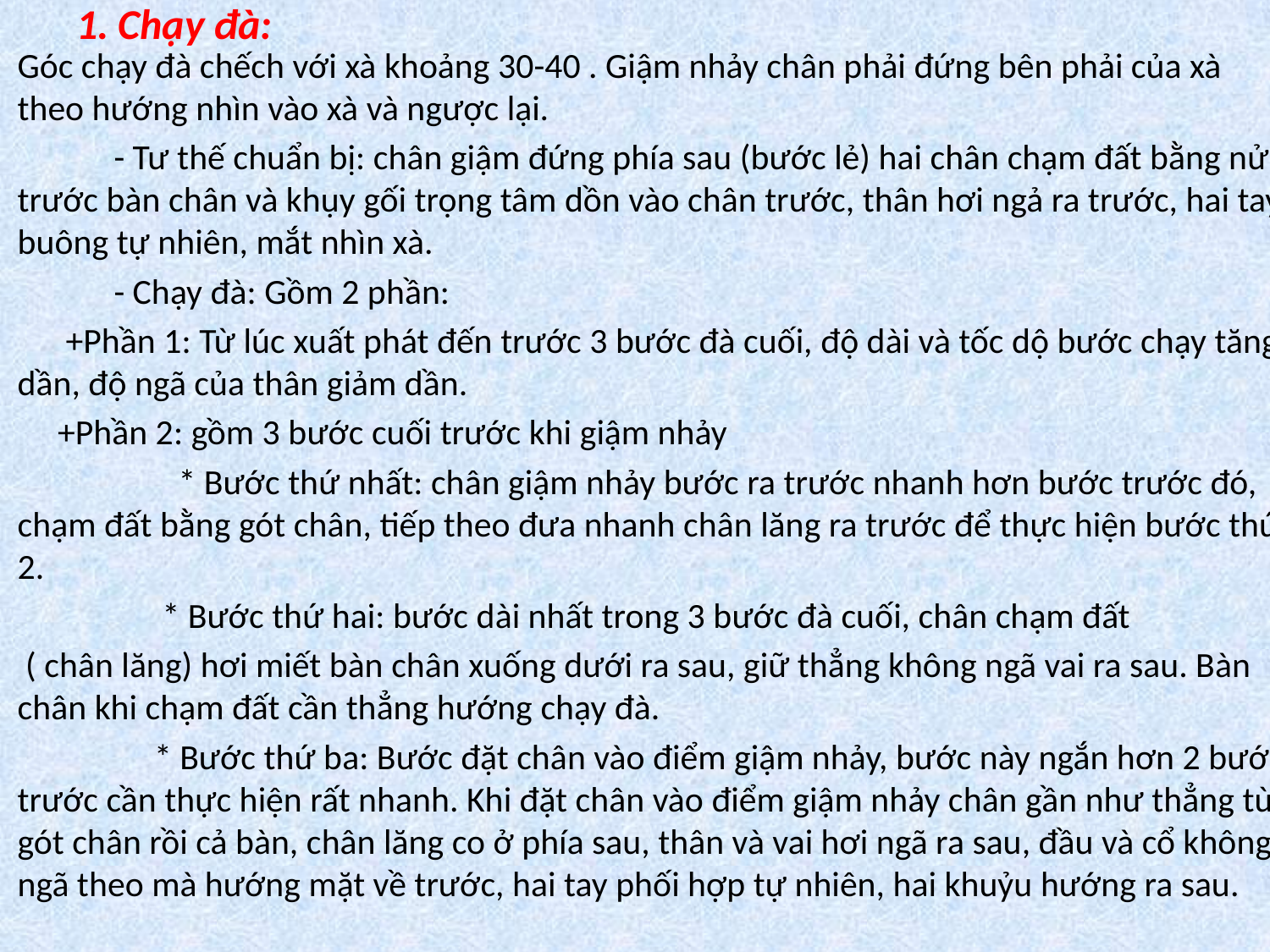

# 1. Chạy đà:
Góc chạy đà chếch với xà khoảng 30-40 . Giậm nhảy chân phải đứng bên phải của xà theo hướng nhìn vào xà và ngược lại.
            - Tư thế chuẩn bị: chân giậm đứng phía sau (bước lẻ) hai chân chạm đất bằng nửa trước bàn chân và khụy gối trọng tâm dồn vào chân trước, thân hơi ngả ra trước, hai tay buông tự nhiên, mắt nhìn xà.
            - Chạy đà: Gồm 2 phần:
      +Phần 1: Từ lúc xuất phát đến trước 3 bước đà cuối, độ dài và tốc dộ bước chạy tăng dần, độ ngã của thân giảm dần.
     +Phần 2: gồm 3 bước cuối trước khi giậm nhảy
                    * Bước thứ nhất: chân giậm nhảy bước ra trước nhanh hơn bước trước đó, chạm đất bằng gót chân, tiếp theo đưa nhanh chân lăng ra trước để thực hiện bước thứ 2.
                  * Bước thứ hai: bước dài nhất trong 3 bước đà cuối, chân chạm đất
 ( chân lăng) hơi miết bàn chân xuống dưới ra sau, giữ thẳng không ngã vai ra sau. Bàn chân khi chạm đất cần thẳng hướng chạy đà.
                 * Bước thứ ba: Bước đặt chân vào điểm giậm nhảy, bước này ngắn hơn 2 bước trước cần thực hiện rất nhanh. Khi đặt chân vào điểm giậm nhảy chân gần như thẳng từ gót chân rồi cả bàn, chân lăng co ở phía sau, thân và vai hơi ngã ra sau, đầu và cổ không ngã theo mà hướng mặt về trước, hai tay phối hợp tự nhiên, hai khuỷu hướng ra sau.